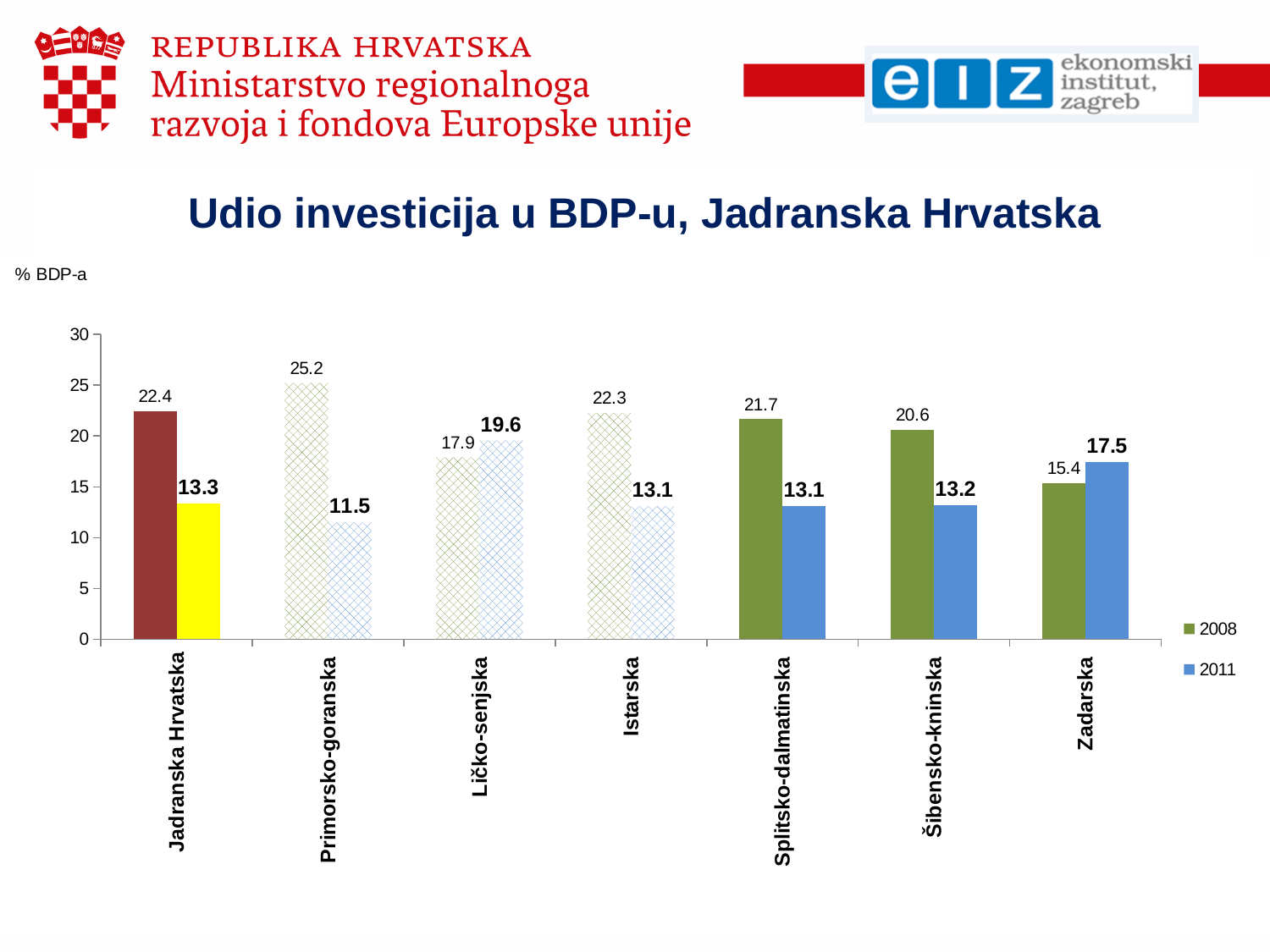

# Udio investicija u BDP-u, Jadranska Hrvatska

### Chart

| Category | 2008 | 2011 |
|---|---|---|
| Jadranska Hrvatska | 22.40327863220649 | 13.332953732032662 |
| Primorsko-goranska  | 25.2134272670064 | 11.489559926316193 |
| Ličko-senjska  | 17.89905830587759 | 19.56097902484297 |
| Istarska  | 22.282883862536462 | 13.084128327466566 |
| Splitsko-dalmatinska  | 21.651145564166523 | 13.100836176607059 |
| Šibensko-kninska  | 20.585246666663647 | 13.201807388788477 |
| Zadarska  | 15.390101623180602 | 17.450589565508594 |